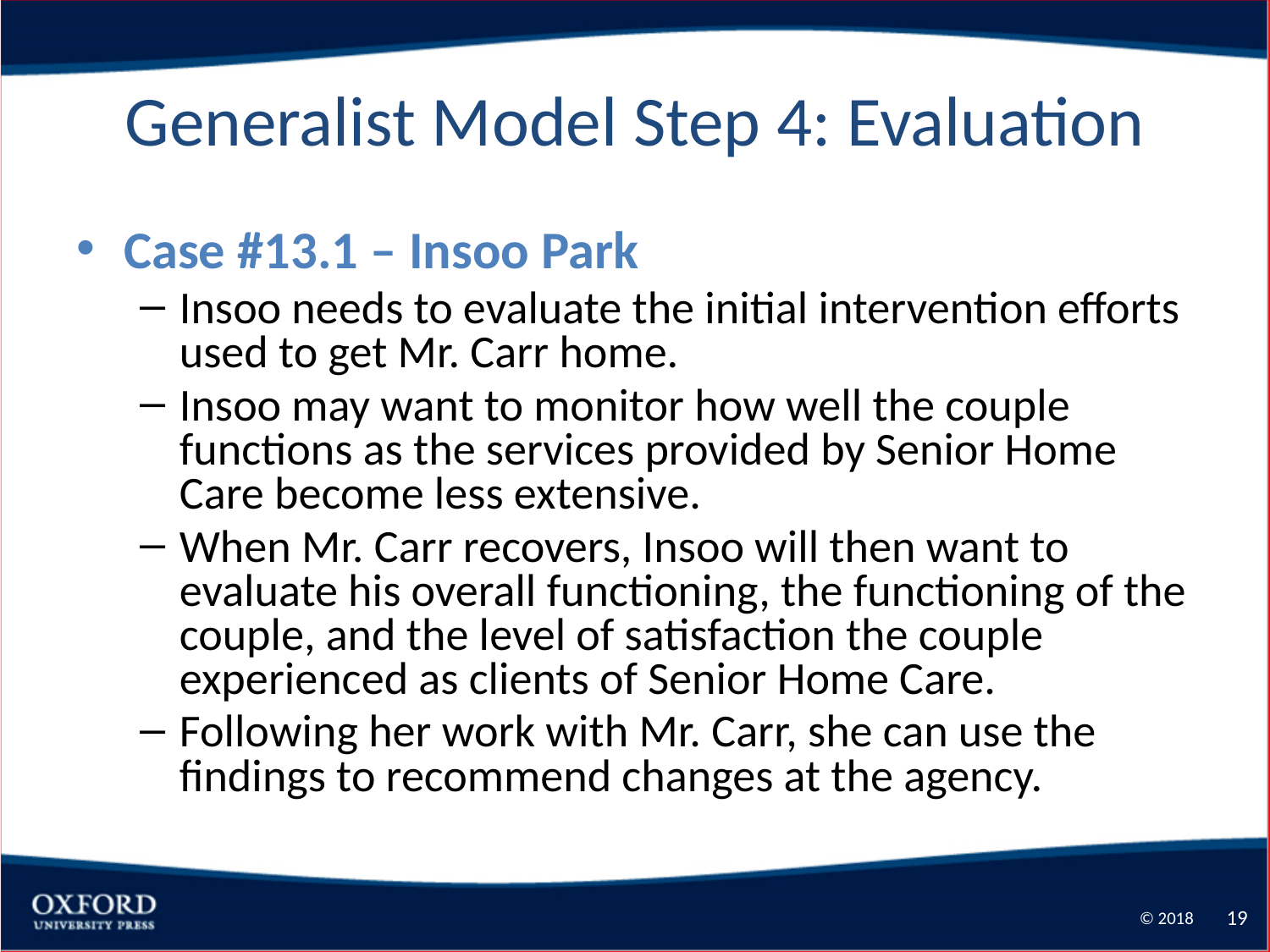

# Generalist Model Step 4: Evaluation
Case #13.1 – Insoo Park
Insoo needs to evaluate the initial intervention efforts used to get Mr. Carr home.
Insoo may want to monitor how well the couple functions as the services provided by Senior Home Care become less extensive.
When Mr. Carr recovers, Insoo will then want to evaluate his overall functioning, the functioning of the couple, and the level of satisfaction the couple experienced as clients of Senior Home Care.
Following her work with Mr. Carr, she can use the findings to recommend changes at the agency.